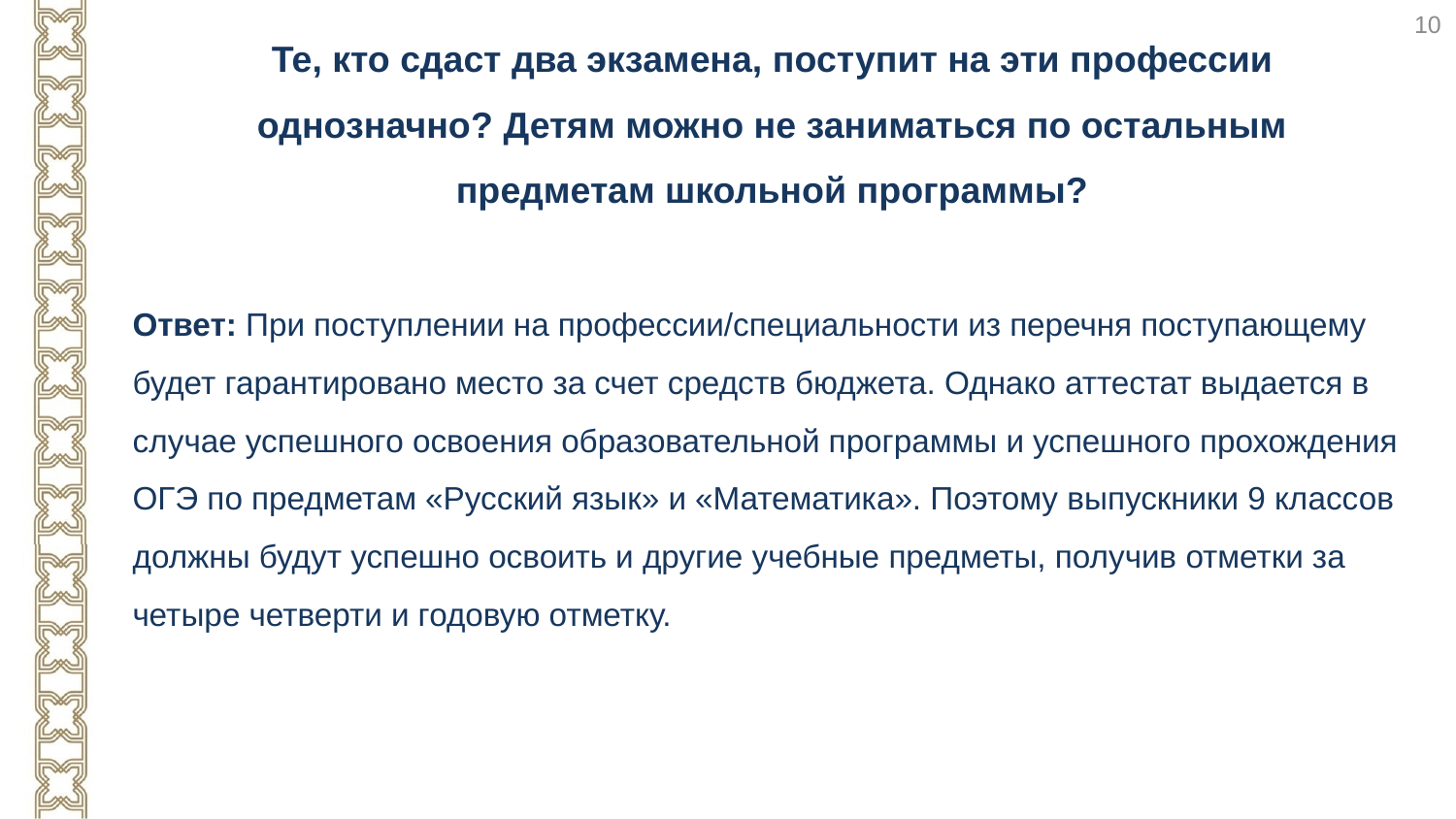

10
Те, кто сдаст два экзамена, поступит на эти профессии однозначно? Детям можно не заниматься по остальным предметам школьной программы?
Ответ: При поступлении на профессии/специальности из перечня поступающему будет гарантировано место за счет средств бюджета. Однако аттестат выдается в случае успешного освоения образовательной программы и успешного прохождения ОГЭ по предметам «Русский язык» и «Математика». Поэтому выпускники 9 классов должны будут успешно освоить и другие учебные предметы, получив отметки за четыре четверти и годовую отметку.